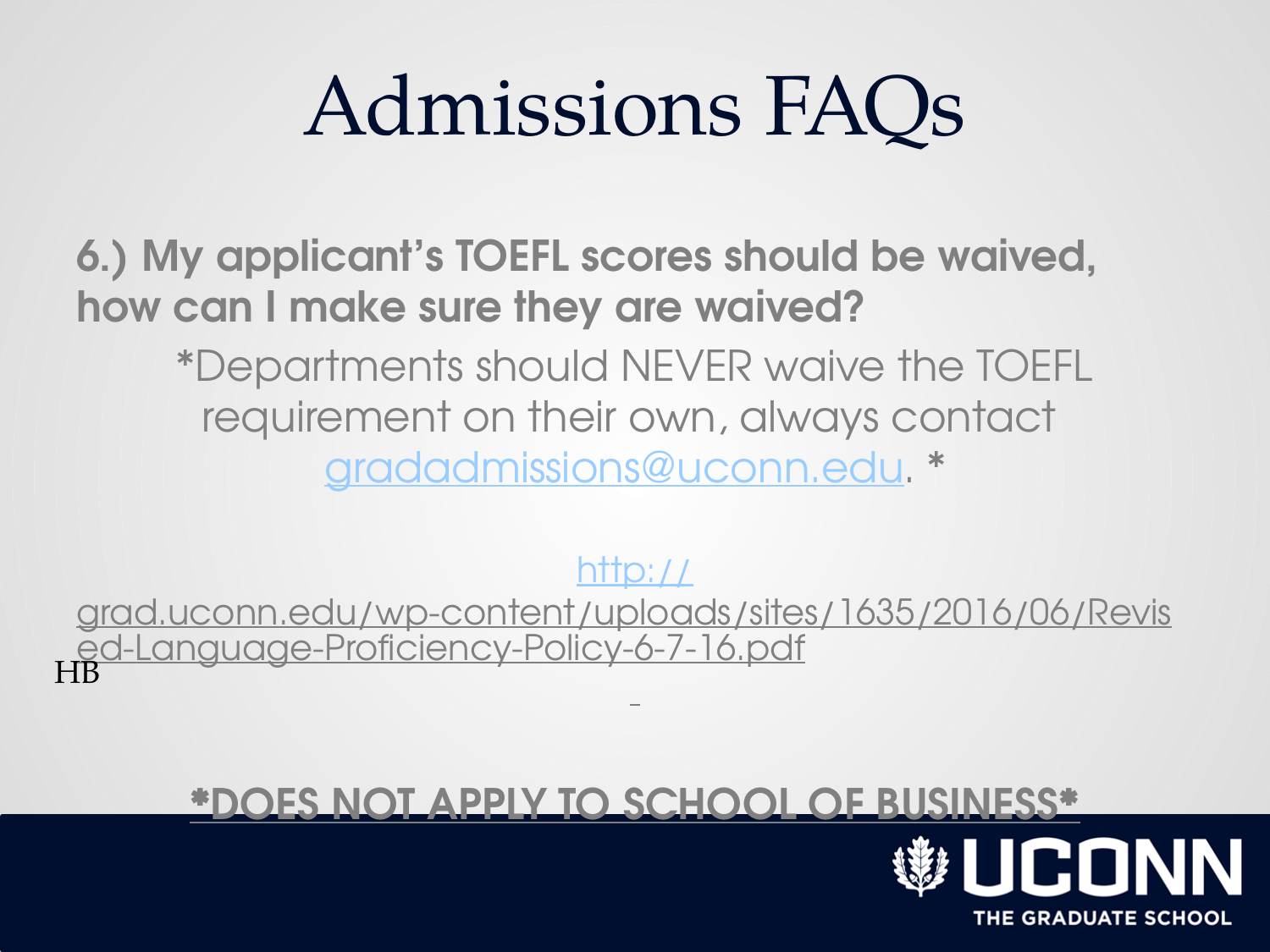

# Admissions FAQs
6.) My applicant’s TOEFL scores should be waived, how can I make sure they are waived?
*Departments should NEVER waive the TOEFL requirement on their own, always contact gradadmissions@uconn.edu. *

http://grad.uconn.edu/wp-content/uploads/sites/1635/2016/06/Revised-Language-Proficiency-Policy-6-7-16.pdf

*DOES NOT APPLY TO SCHOOL OF BUSINESS*

HB